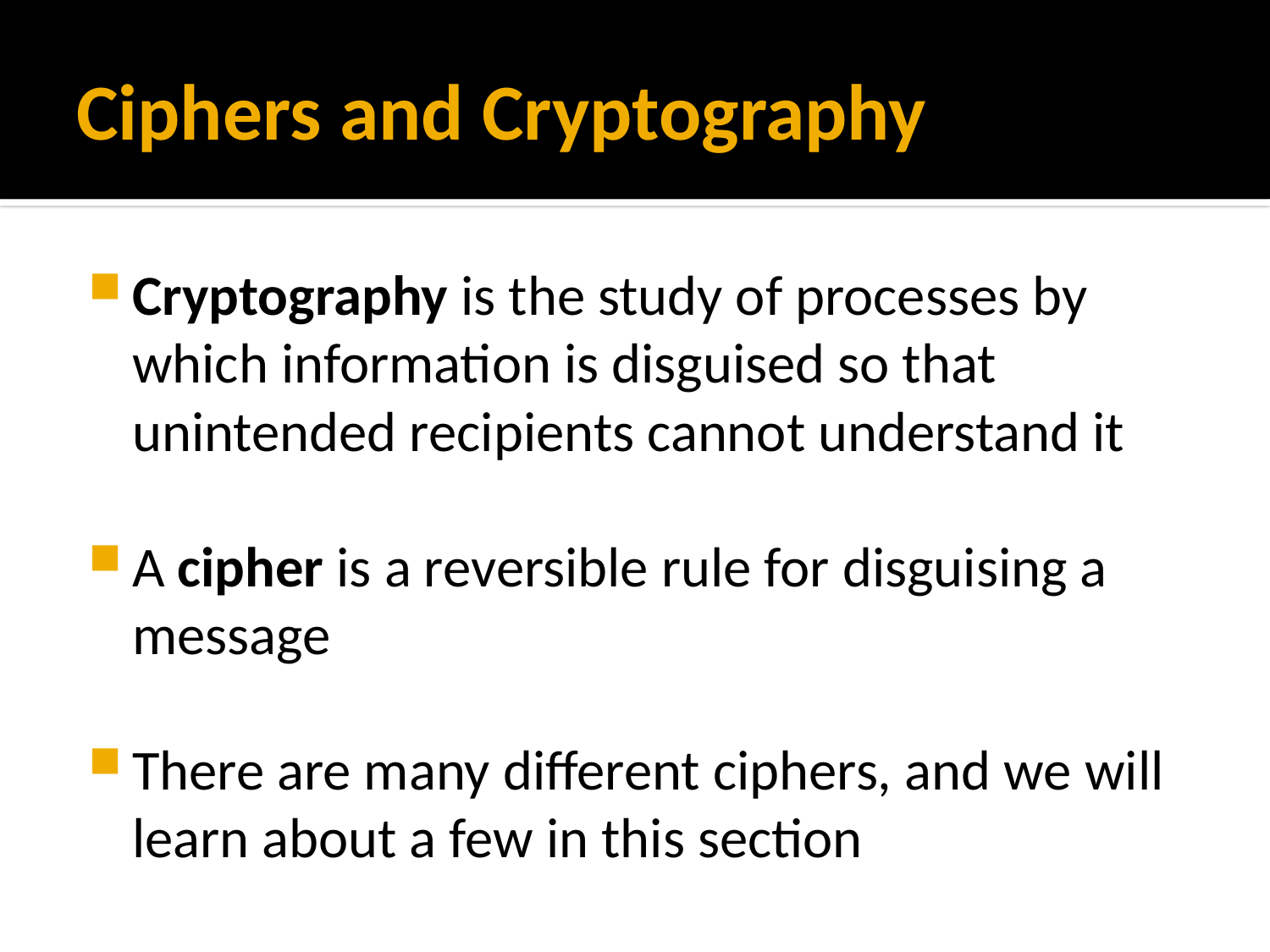

# Ciphers and Cryptography
Cryptography is the study of processes by which information is disguised so that unintended recipients cannot understand it

A cipher is a reversible rule for disguising a message

There are many different ciphers, and we will learn about a few in this section